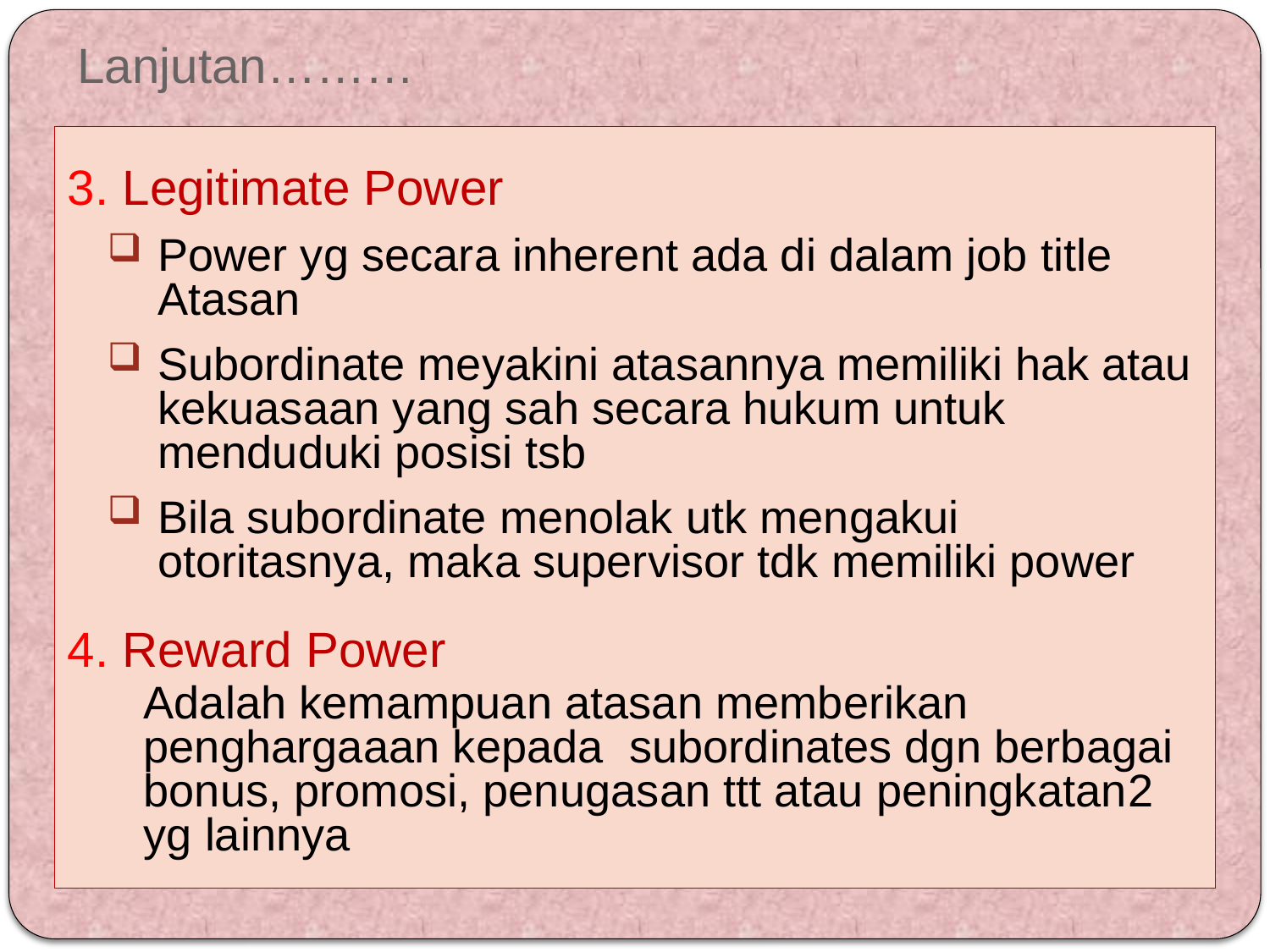

# Lanjutan………

3. Legitimate Power
Power yg secara inherent ada di dalam job title Atasan
Subordinate meyakini atasannya memiliki hak atau kekuasaan yang sah secara hukum untuk menduduki posisi tsb
Bila subordinate menolak utk mengakui otoritasnya, maka supervisor tdk memiliki power
4. Reward Power
	Adalah kemampuan atasan memberikan penghargaaan kepada  subordinates dgn berbagai bonus, promosi, penugasan ttt atau peningkatan2 yg lainnya